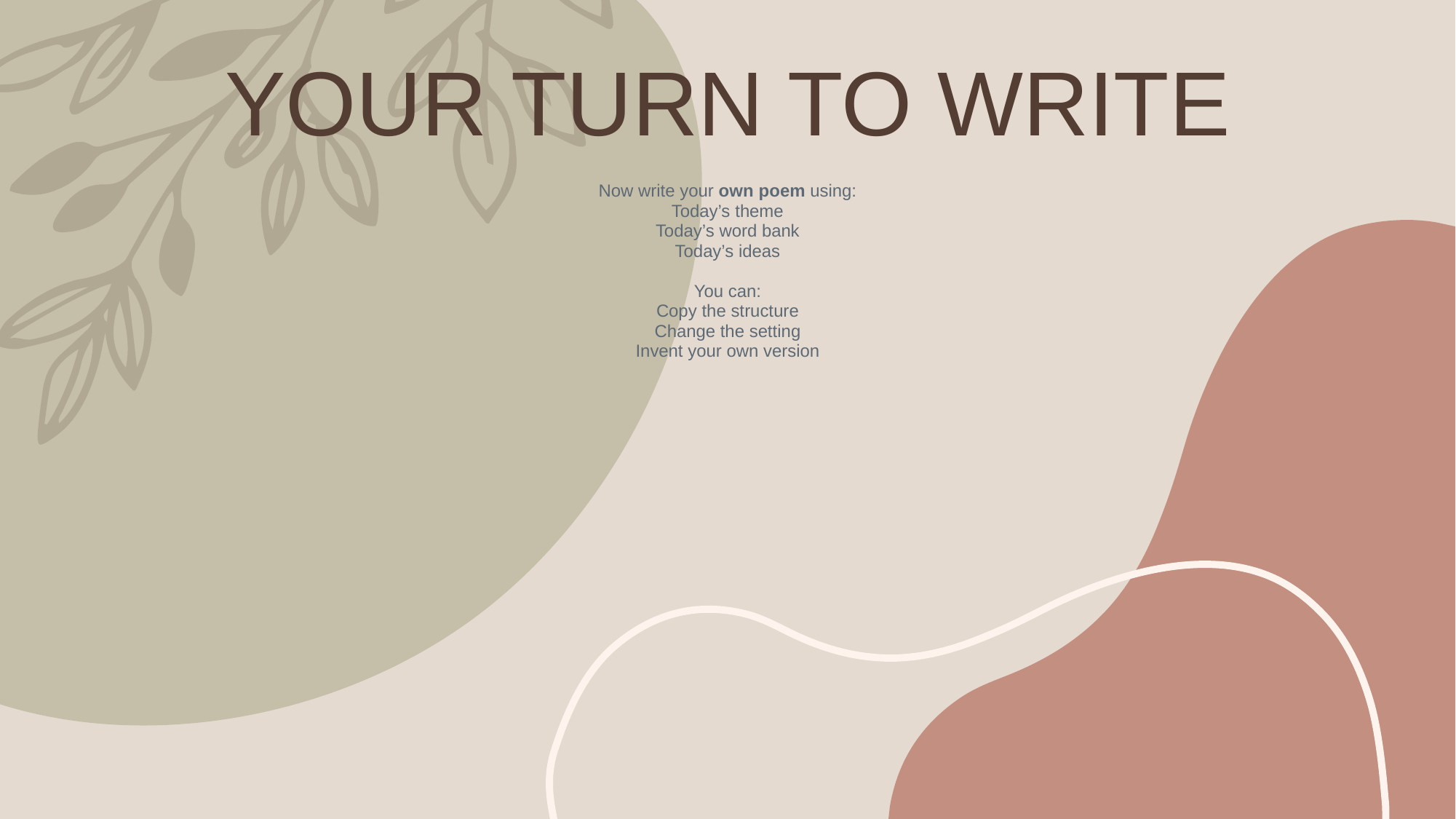

# YOUR TURN TO WRITE
Now write your own poem using:
Today’s theme
Today’s word bank
Today’s ideas

You can:
Copy the structure
Change the setting
Invent your own version